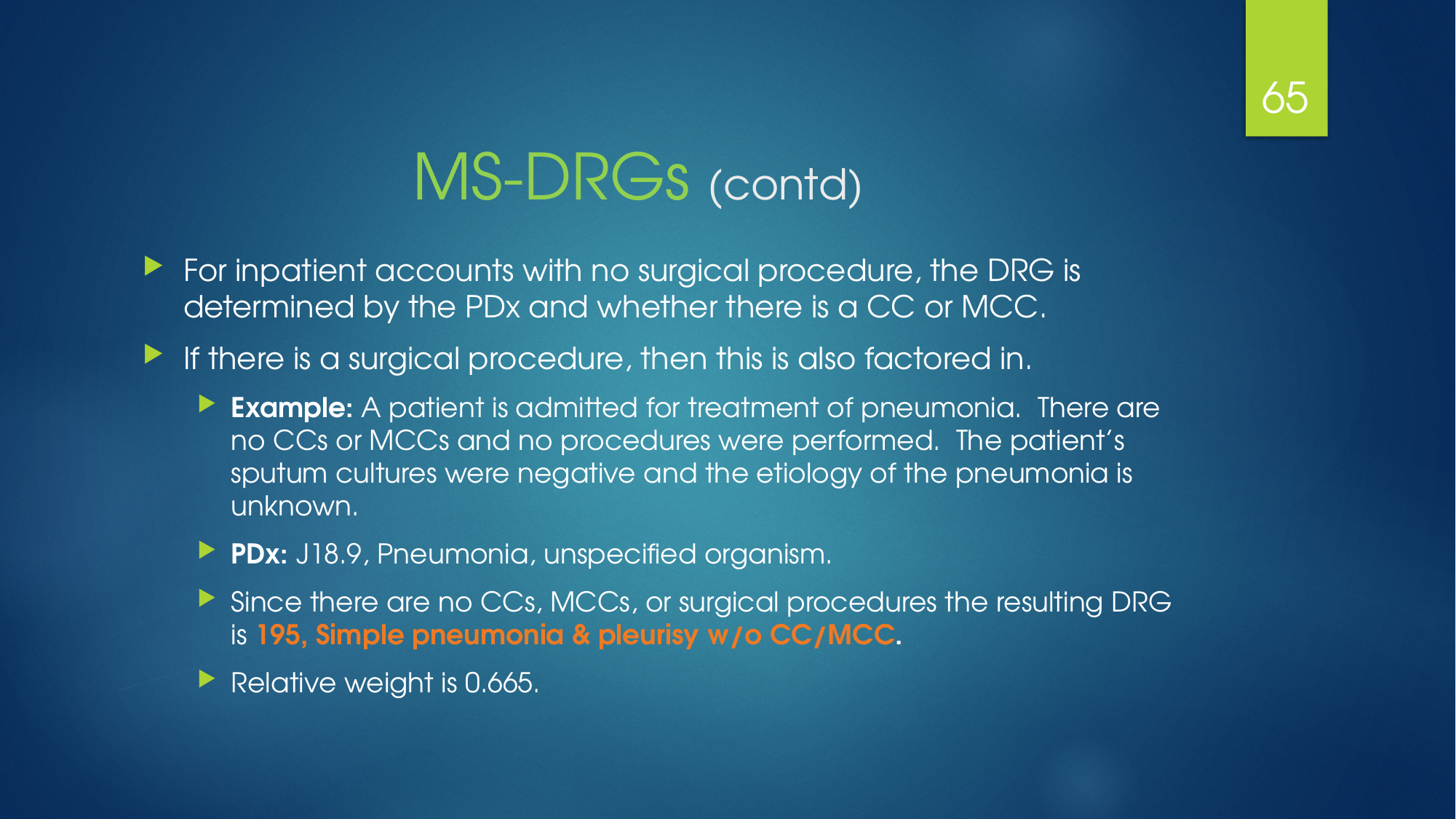

65
# MS-DRGs (contd)
For inpatient accounts with no surgical procedure, the DRG is determined by the PDx and whether there is a CC or MCC.
If there is a surgical procedure, then this is also factored in.
Example: A patient is admitted for treatment of pneumonia.  There are no CCs or MCCs and no procedures were performed.  The patient’s sputum cultures were negative and the etiology of the pneumonia is unknown.
PDx: J18.9, Pneumonia, unspecified organism.
Since there are no CCs, MCCs, or surgical procedures the resulting DRG is 195, Simple pneumonia & pleurisy w/o CC/MCC.
Relative weight is 0.665.